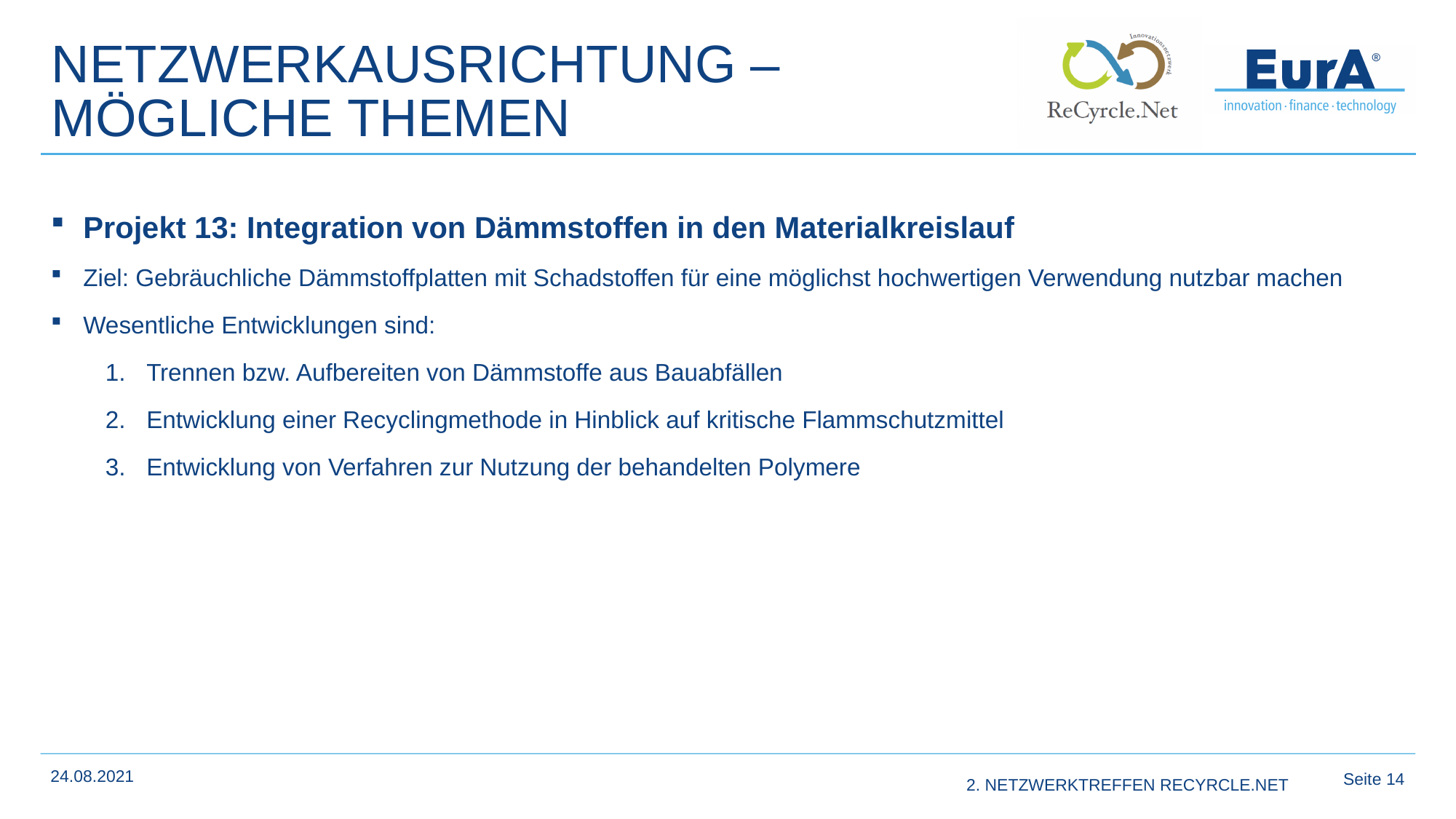

# Netzwerkausrichtung – mögliche Themen
Projekt 13: Integration von Dämmstoffen in den Materialkreislauf
Ziel: Gebräuchliche Dämmstoffplatten mit Schadstoffen für eine möglichst hochwertigen Verwendung nutzbar machen
Wesentliche Entwicklungen sind:
Trennen bzw. Aufbereiten von Dämmstoffe aus Bauabfällen
Entwicklung einer Recyclingmethode in Hinblick auf kritische Flammschutzmittel
Entwicklung von Verfahren zur Nutzung der behandelten Polymere
Seite 14